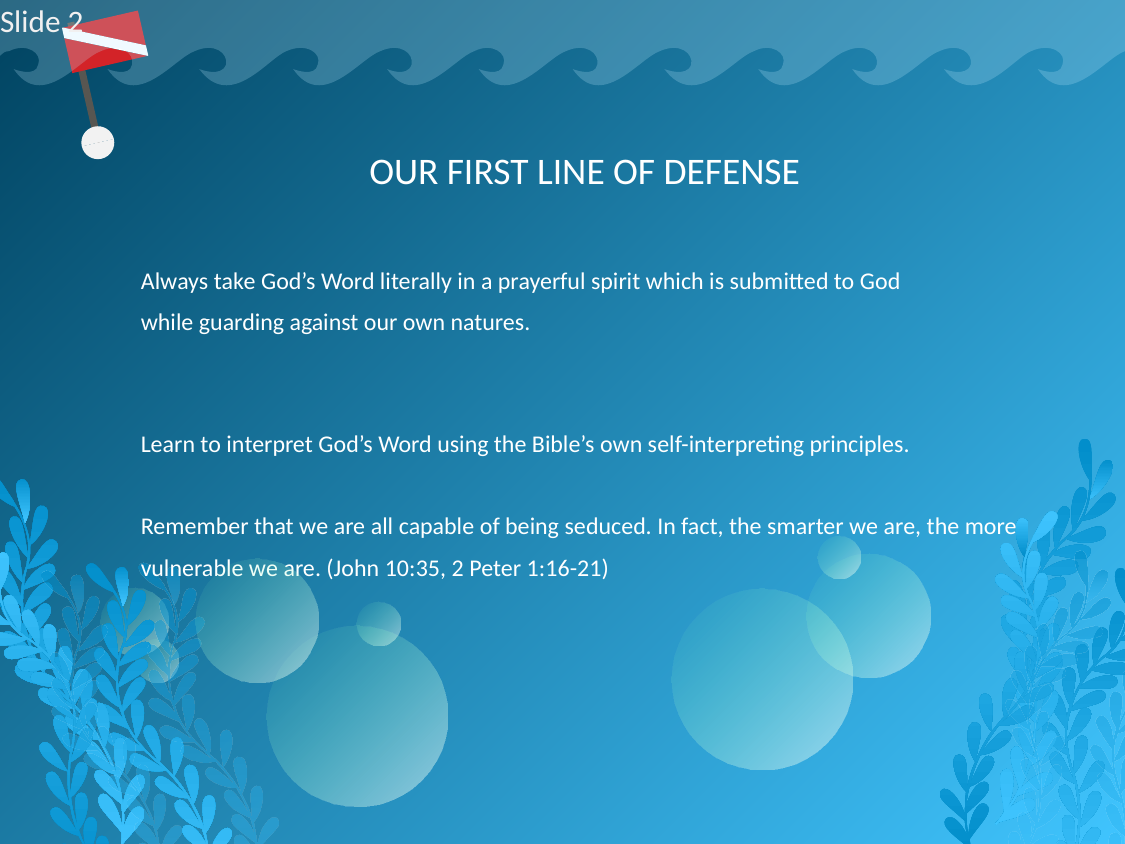

Slide 2

OUR FIRST LINE OF DEFENSE
Always take God’s Word literally in a prayerful spirit which is submitted to God
while guarding against our own natures.

Learn to interpret God’s Word using the Bible’s own self-interpreting principles.

Remember that we are all capable of being seduced. In fact, the smarter we are, the more vulnerable we are. (John 10:35, 2 Peter 1:16-21)